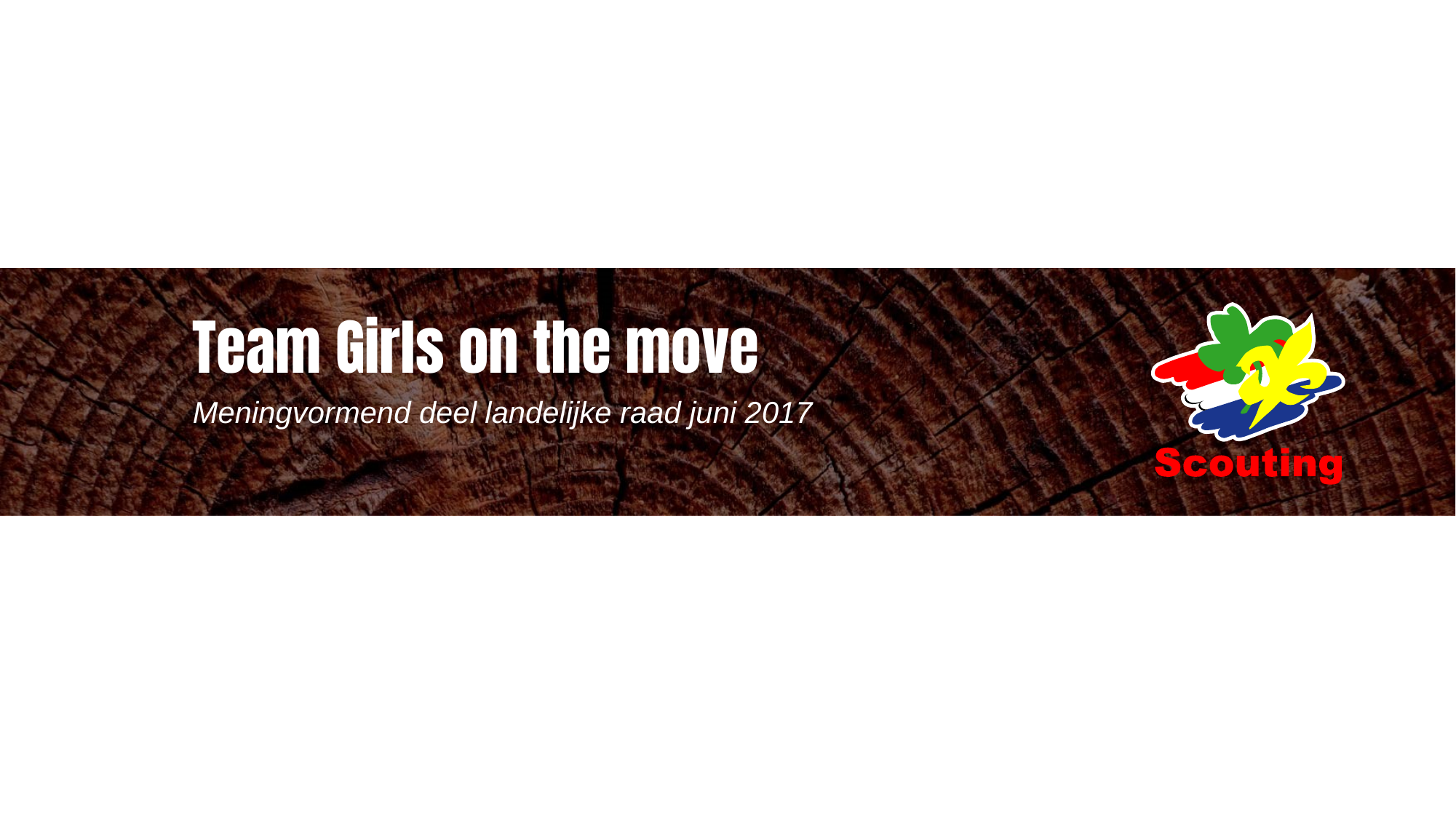

# Team Girls on the move
Meningvormend deel landelijke raad juni 2017